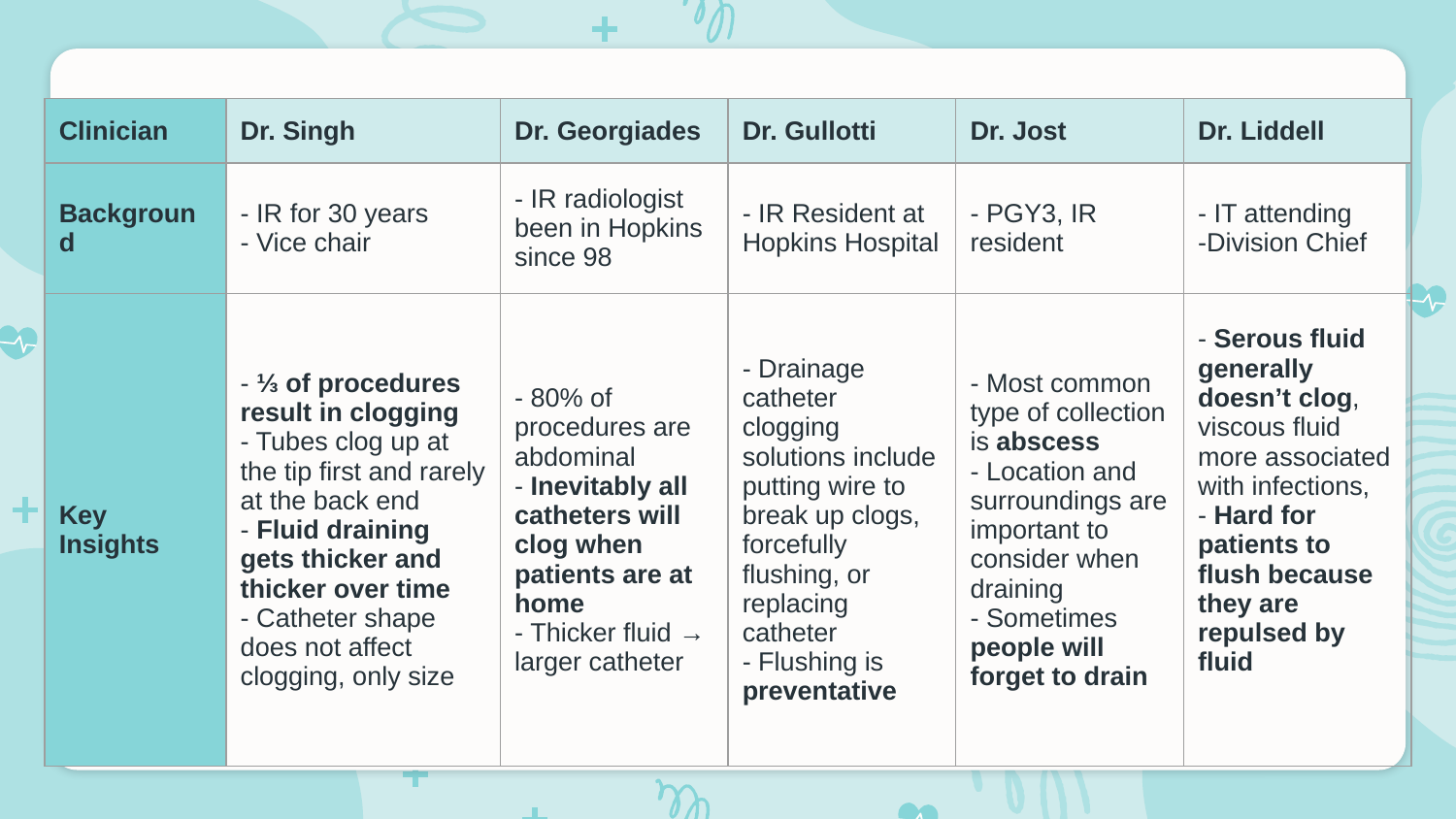

#
| Clinician | Dr. Singh | Dr. Georgiades | Dr. Gullotti | Dr. Jost | Dr. Liddell |
| --- | --- | --- | --- | --- | --- |
| Background | - IR for 30 years - Vice chair | - IR radiologist been in Hopkins since 98 | - IR Resident at Hopkins Hospital | - PGY3, IR resident | - IT attending -Division Chief |
| Key Insights | - ⅓ of procedures result in clogging - Tubes clog up at the tip first and rarely at the back end - Fluid draining gets thicker and thicker over time - Catheter shape does not affect clogging, only size | - 80% of procedures are abdominal - Inevitably all catheters will clog when patients are at home - Thicker fluid → larger catheter | - Drainage catheter clogging solutions include putting wire to break up clogs, forcefully flushing, or replacing catheter - Flushing is preventative | - Most common type of collection is abscess - Location and surroundings are important to consider when draining - Sometimes people will forget to drain | - Serous fluid generally doesn’t clog, viscous fluid more associated with infections, - Hard for patients to flush because they are repulsed by fluid |